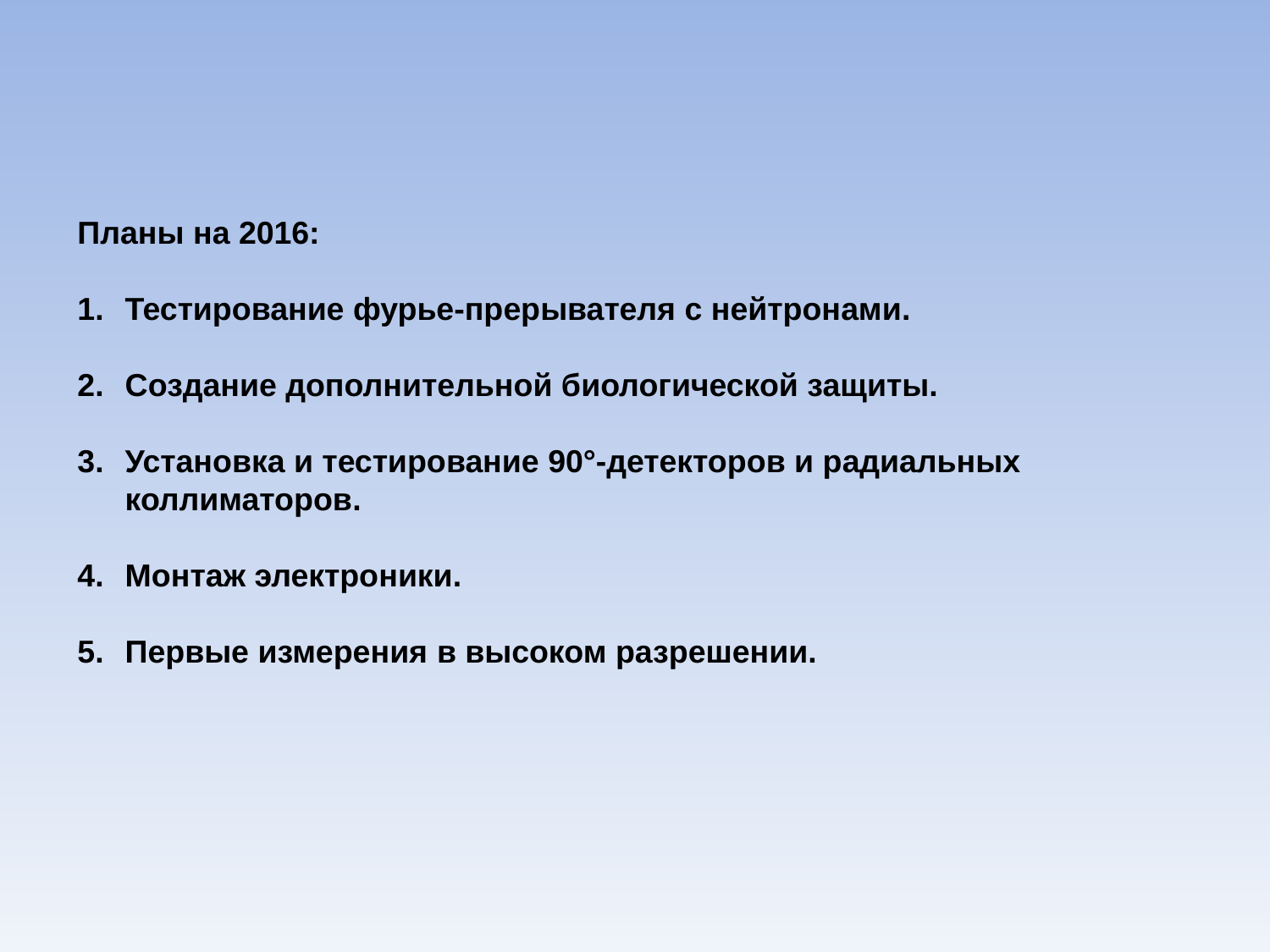

Планы на 2016:

Тестирование фурье-прерывателя с нейтронами.

Создание дополнительной биологической защиты.

Установка и тестирование 90°-детекторов и радиальных коллиматоров.

Монтаж электроники.

Первые измерения в высоком разрешении.